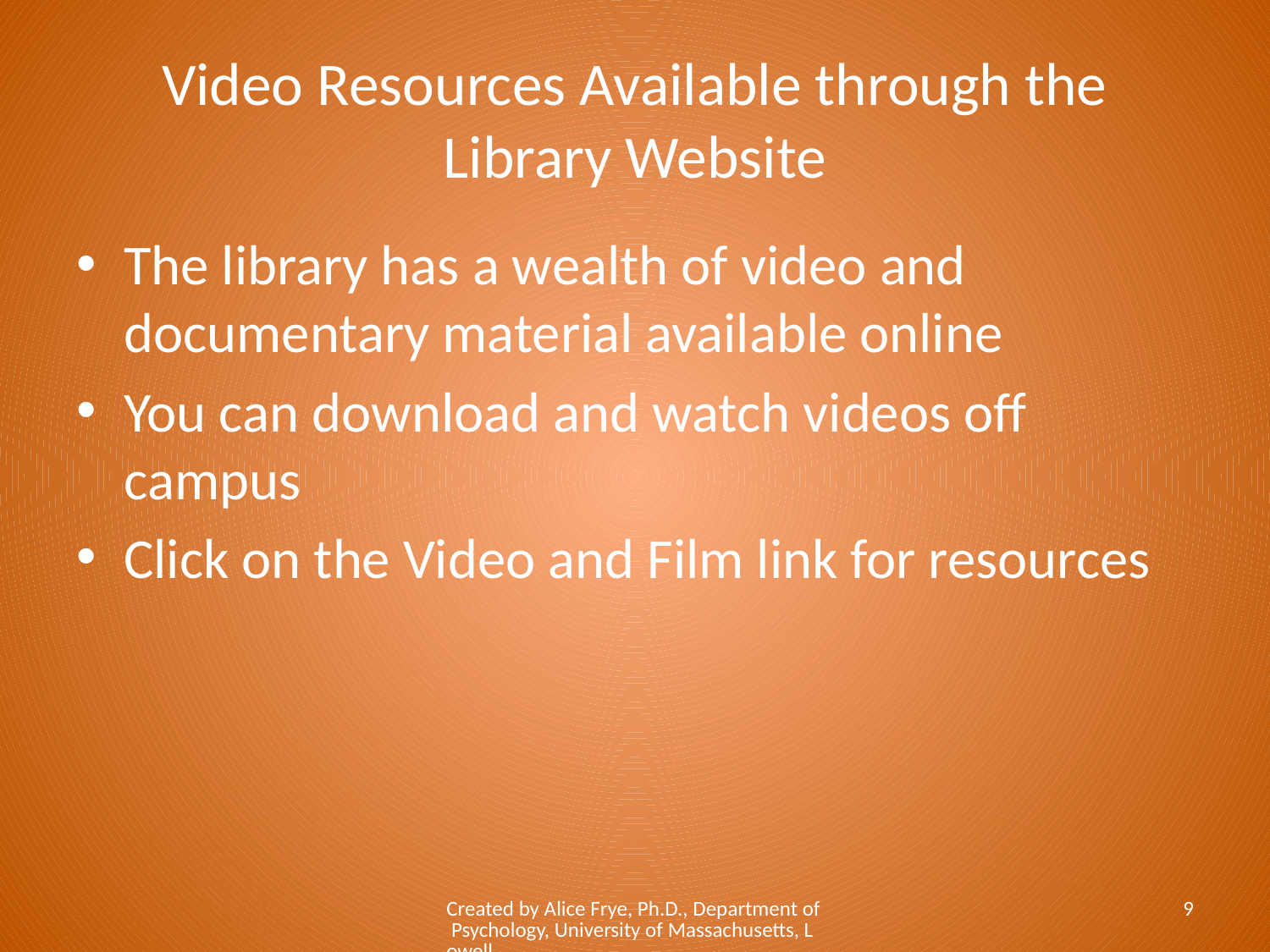

# Video Resources Available through the Library Website
The library has a wealth of video and documentary material available online
You can download and watch videos off campus
Click on the Video and Film link for resources

Created by Alice Frye, Ph.D., Department of Psychology, University of Massachusetts, Lowell
9